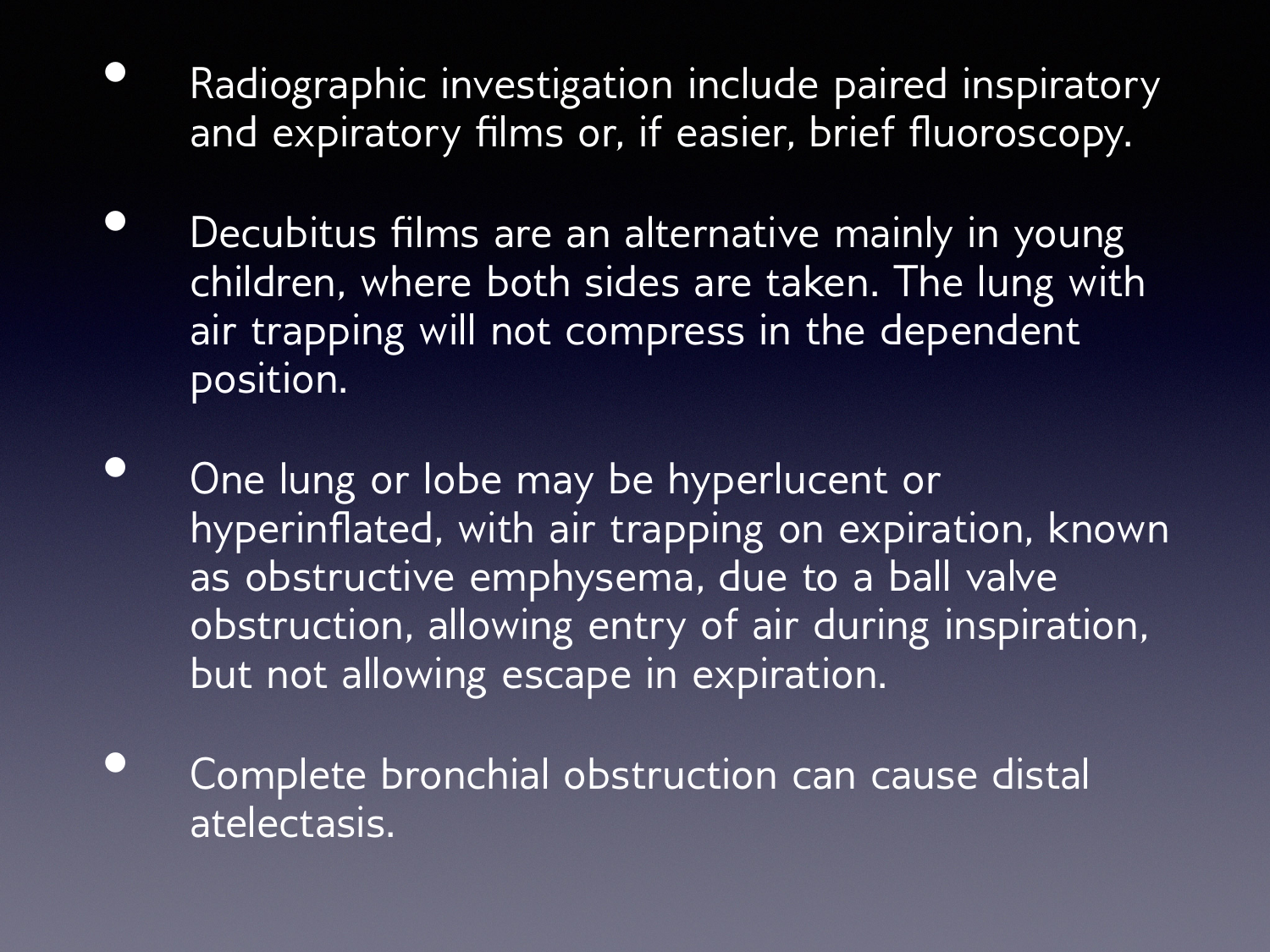

Radiographic investigation include paired inspiratory and expiratory films or, if easier, brief fluoroscopy.
Decubitus films are an alternative mainly in young children, where both sides are taken. The lung with air trapping will not compress in the dependent position.
One lung or lobe may be hyperlucent or hyperinflated, with air trapping on expiration, known as obstructive emphysema, due to a ball valve obstruction, allowing entry of air during inspiration, but not allowing escape in expiration.
Complete bronchial obstruction can cause distal atelectasis.